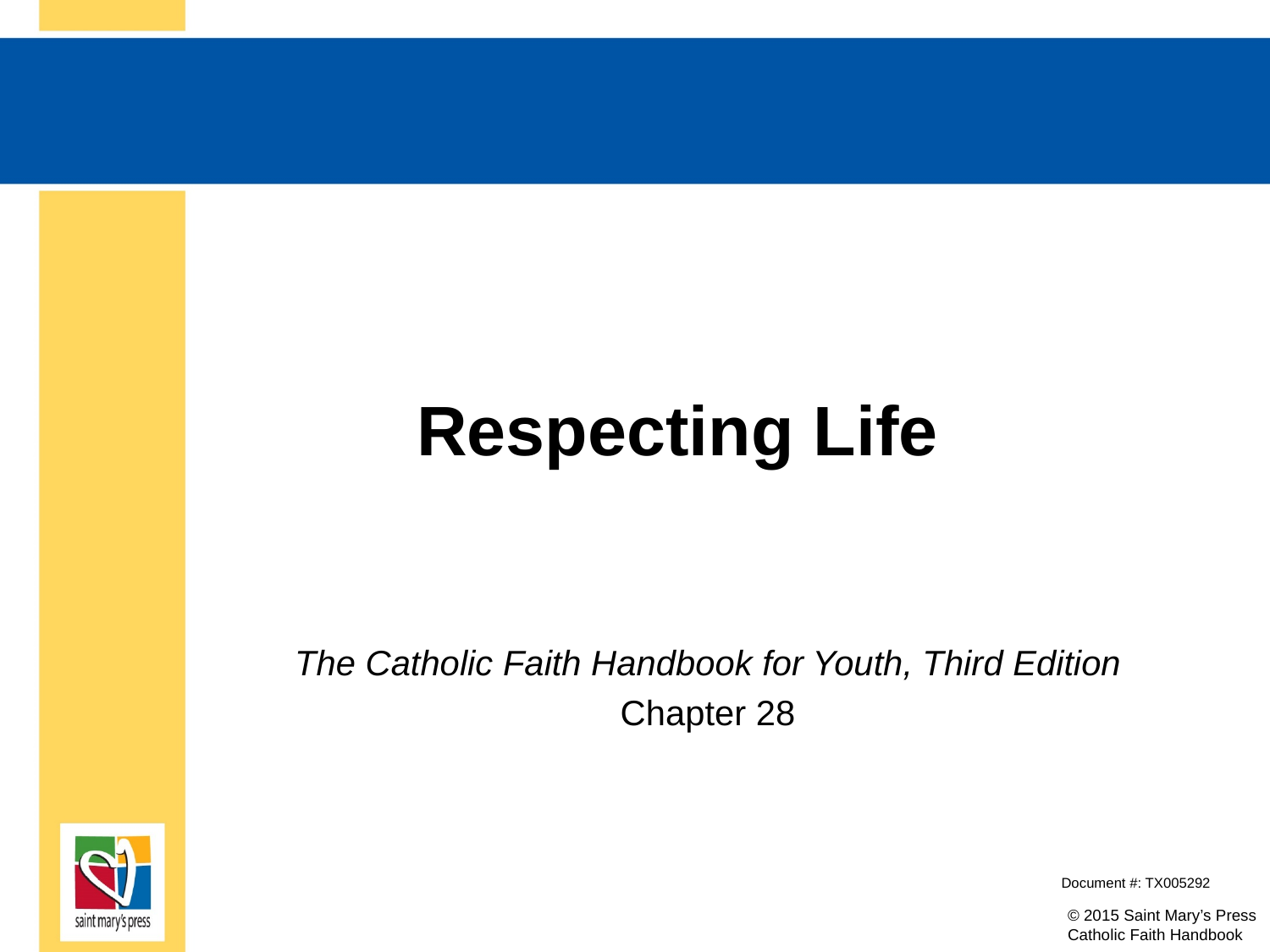

# Respecting Life
The Catholic Faith Handbook for Youth, Respecting LifeEdition
The Catholic Faith Handbook for Youth, Third Edition
Chapter 28
Chapter 28
Document #: TX005292